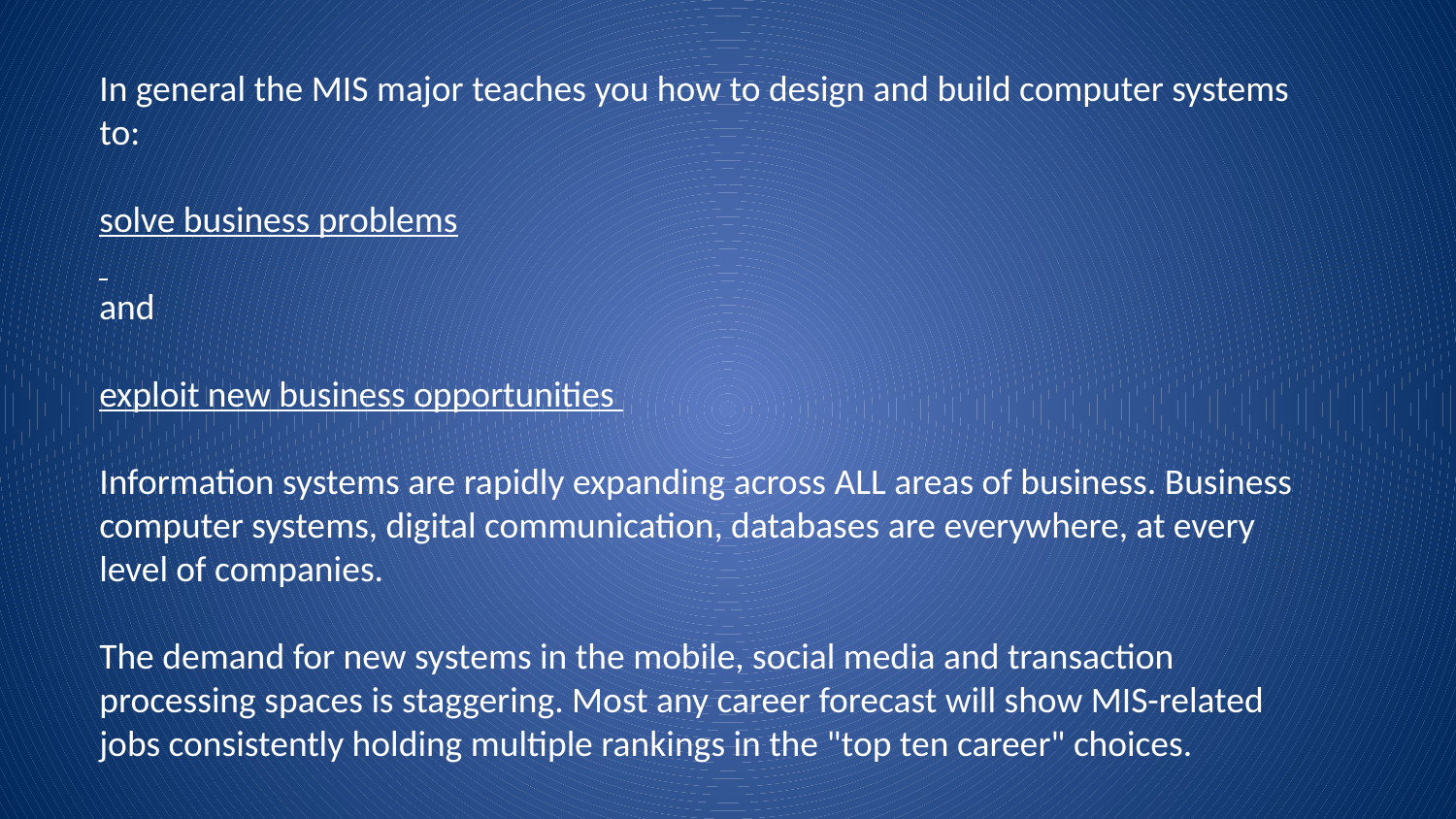

In general the MIS major teaches you how to design and build computer systems to:

solve business problems

and

exploit new business opportunities

Information systems are rapidly expanding across ALL areas of business. Business computer systems, digital communication, databases are everywhere, at every level of companies.

The demand for new systems in the mobile, social media and transaction processing spaces is staggering. Most any career forecast will show MIS-related jobs consistently holding multiple rankings in the "top ten career" choices.